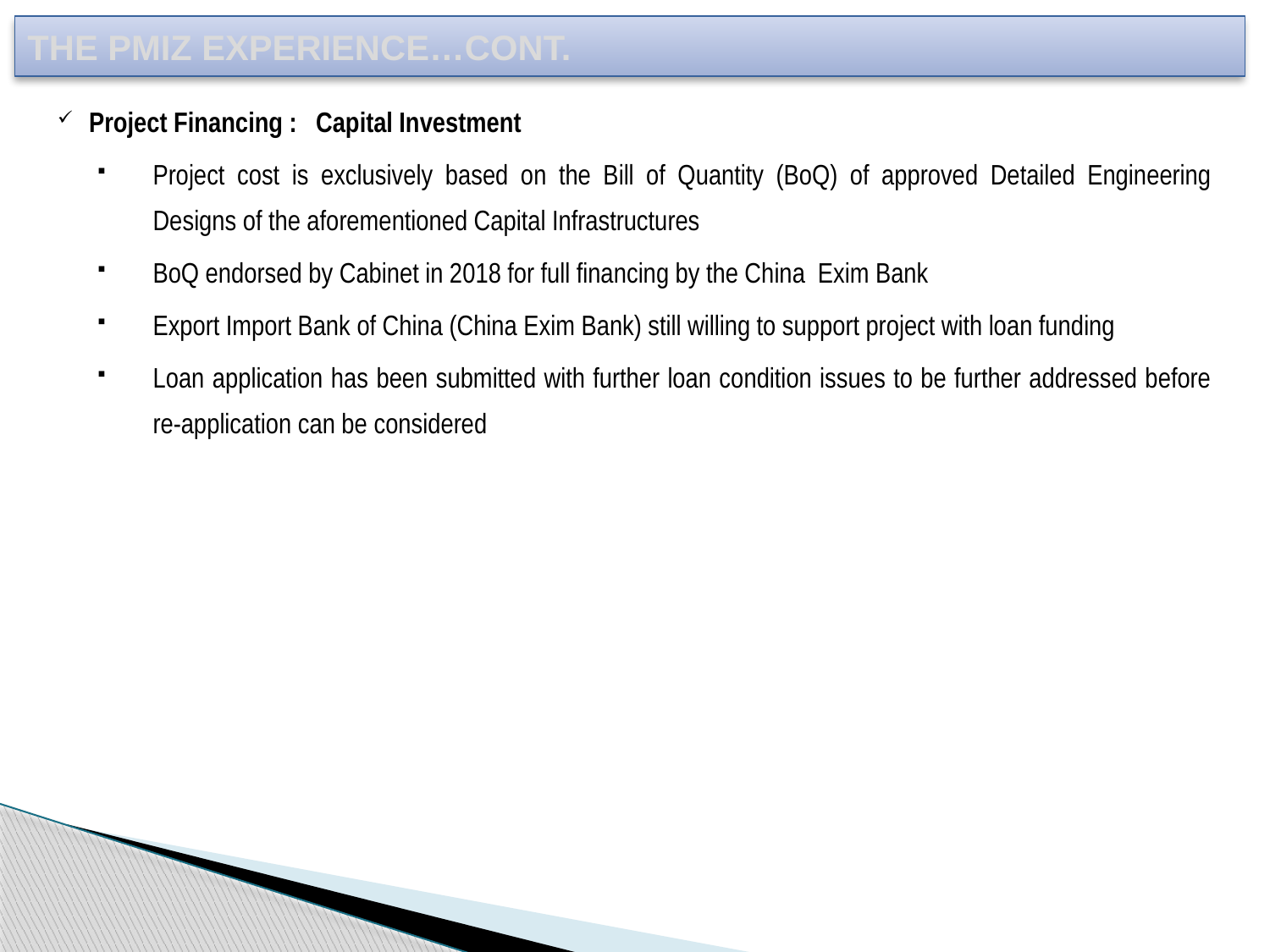

# THE PMIZ EXPERIENCE…CONT.
Project Financing :   Capital Investment
Project cost is exclusively based on the Bill of Quantity (BoQ) of approved Detailed Engineering Designs of the aforementioned Capital Infrastructures
BoQ endorsed by Cabinet in 2018 for full financing by the China  Exim Bank
Export Import Bank of China (China Exim Bank) still willing to support project with loan funding
Loan application has been submitted with further loan condition issues to be further addressed before re-application can be considered